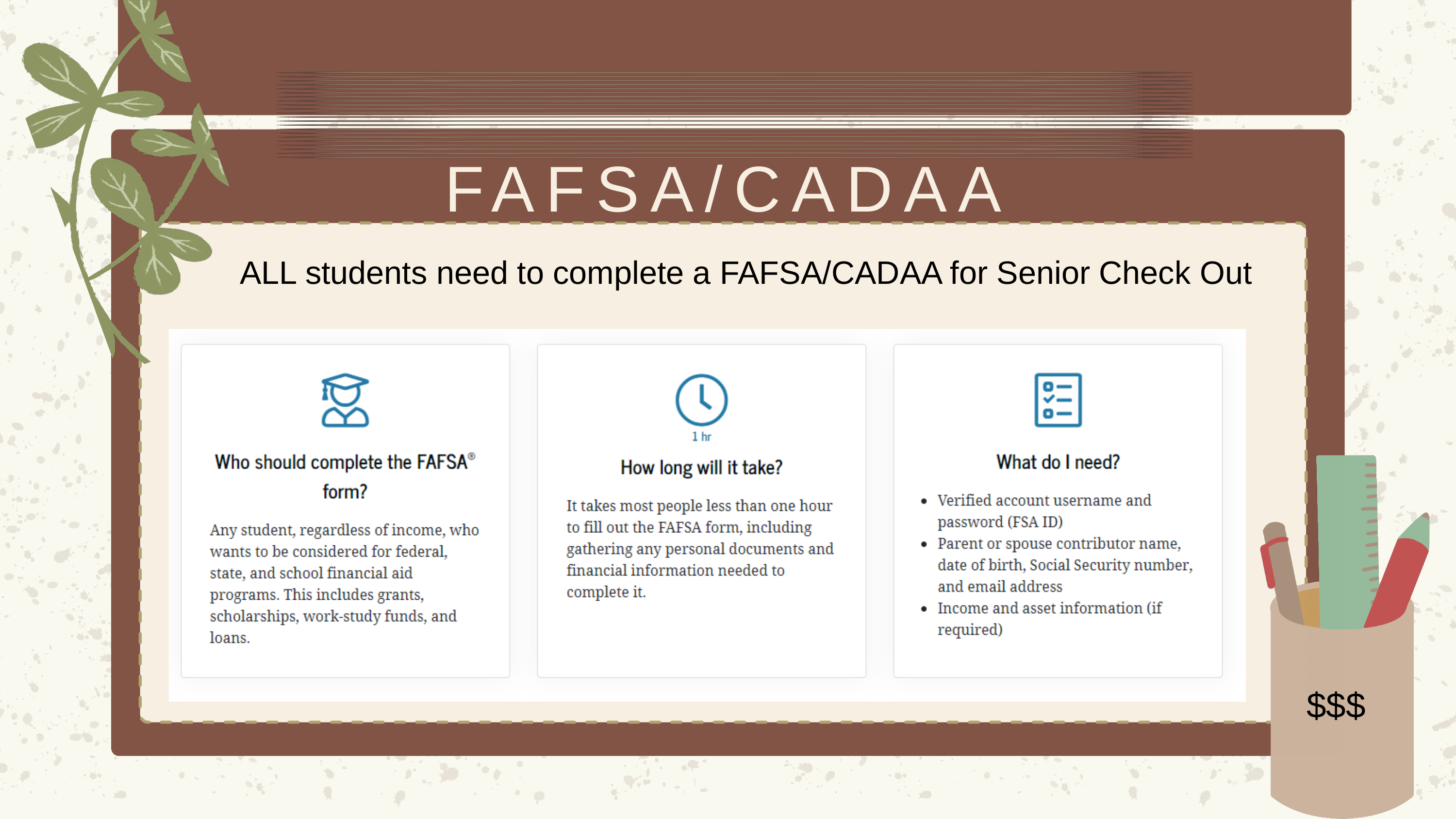

FAFSA/CADAA

ALL students need to complete a FAFSA/CADAA for Senior Check Out

$$$